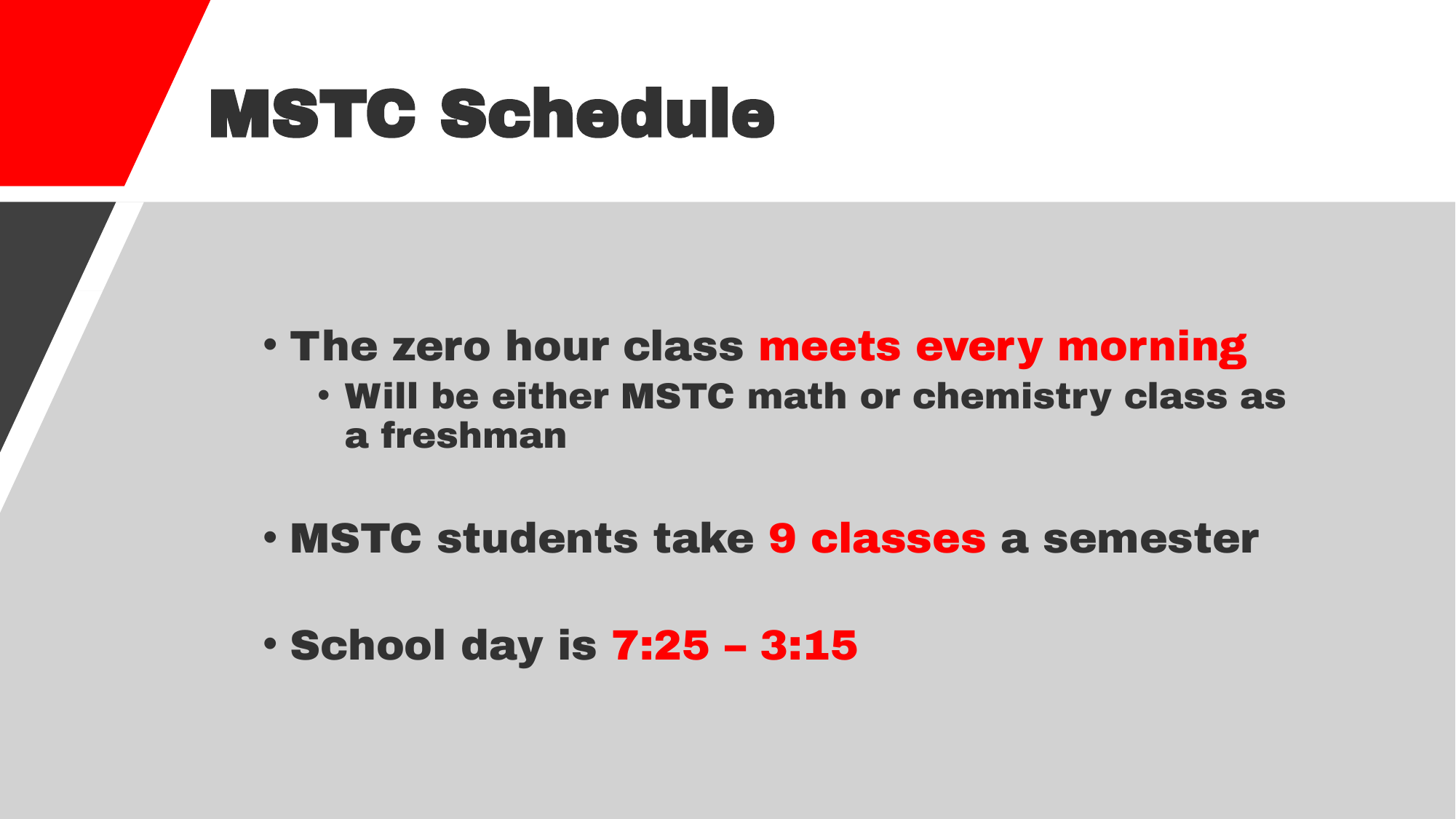

# MSTC Schedule

The zero hour class meets every morning
Will be either MSTC math or chemistry class as a freshman

MSTC students take 9 classes a semester

School day is 7:25 – 3:15